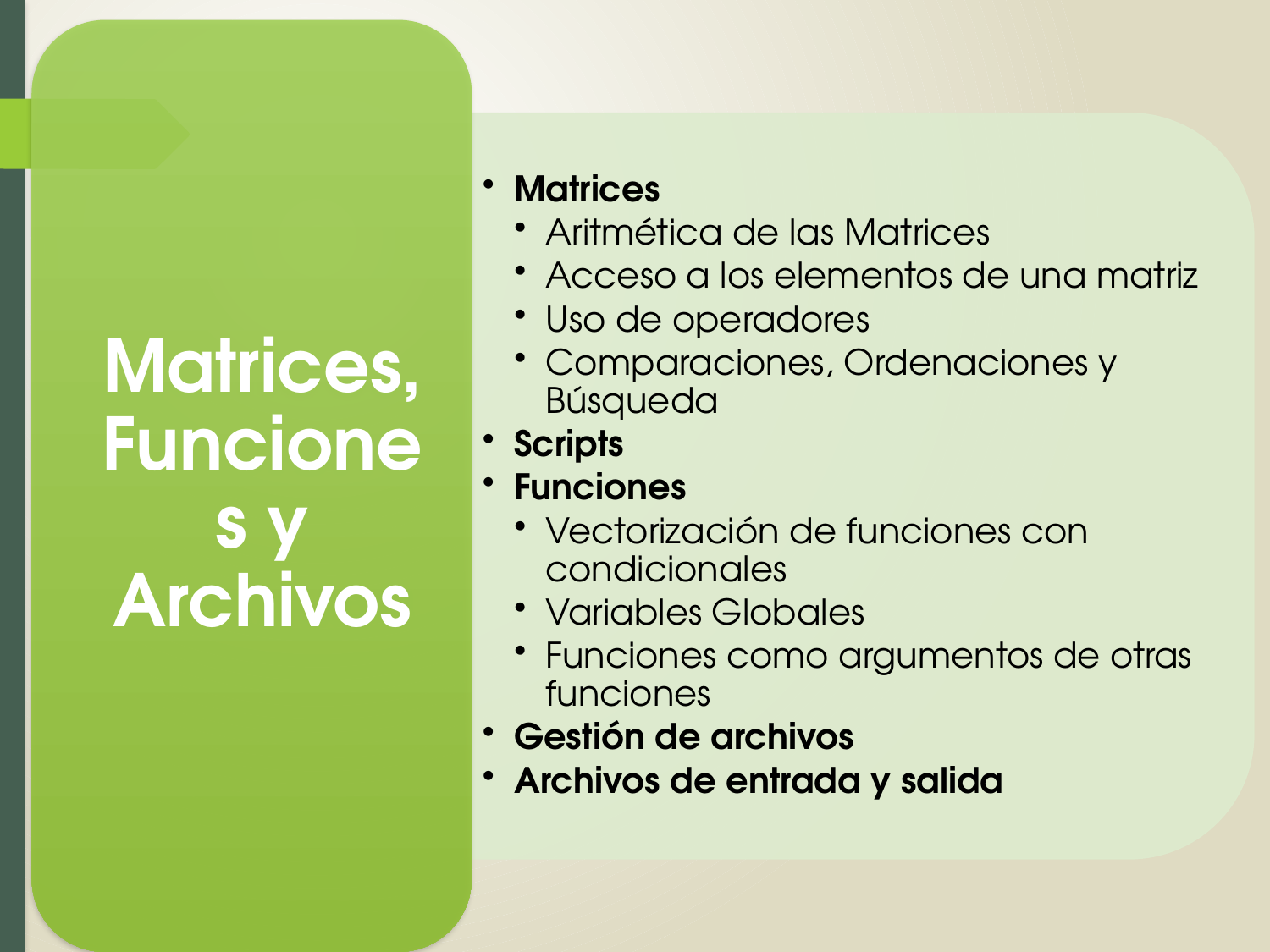

Matrices
Aritmética de las Matrices
Acceso a los elementos de una matriz
Uso de operadores
Comparaciones, Ordenaciones y Búsqueda
Scripts
Funciones
Vectorización de funciones con condicionales
Variables Globales
Funciones como argumentos de otras funciones
Gestión de archivos
Archivos de entrada y salida
Matrices, Funciones y Archivos